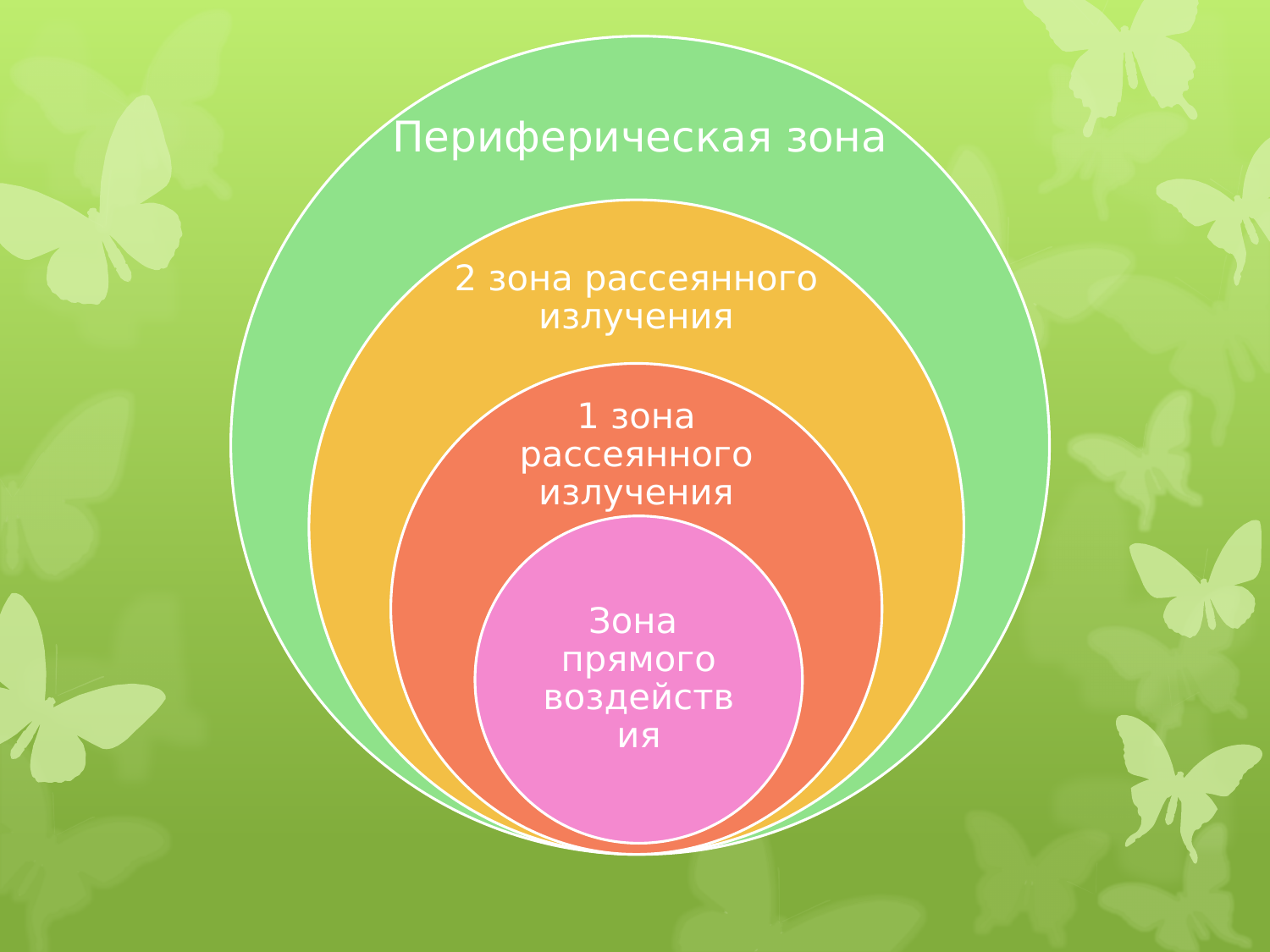

Периферическая зона
2 зона рассеянного излучения
1 зона рассеянного излучения
Зона  прямого воздействия
#